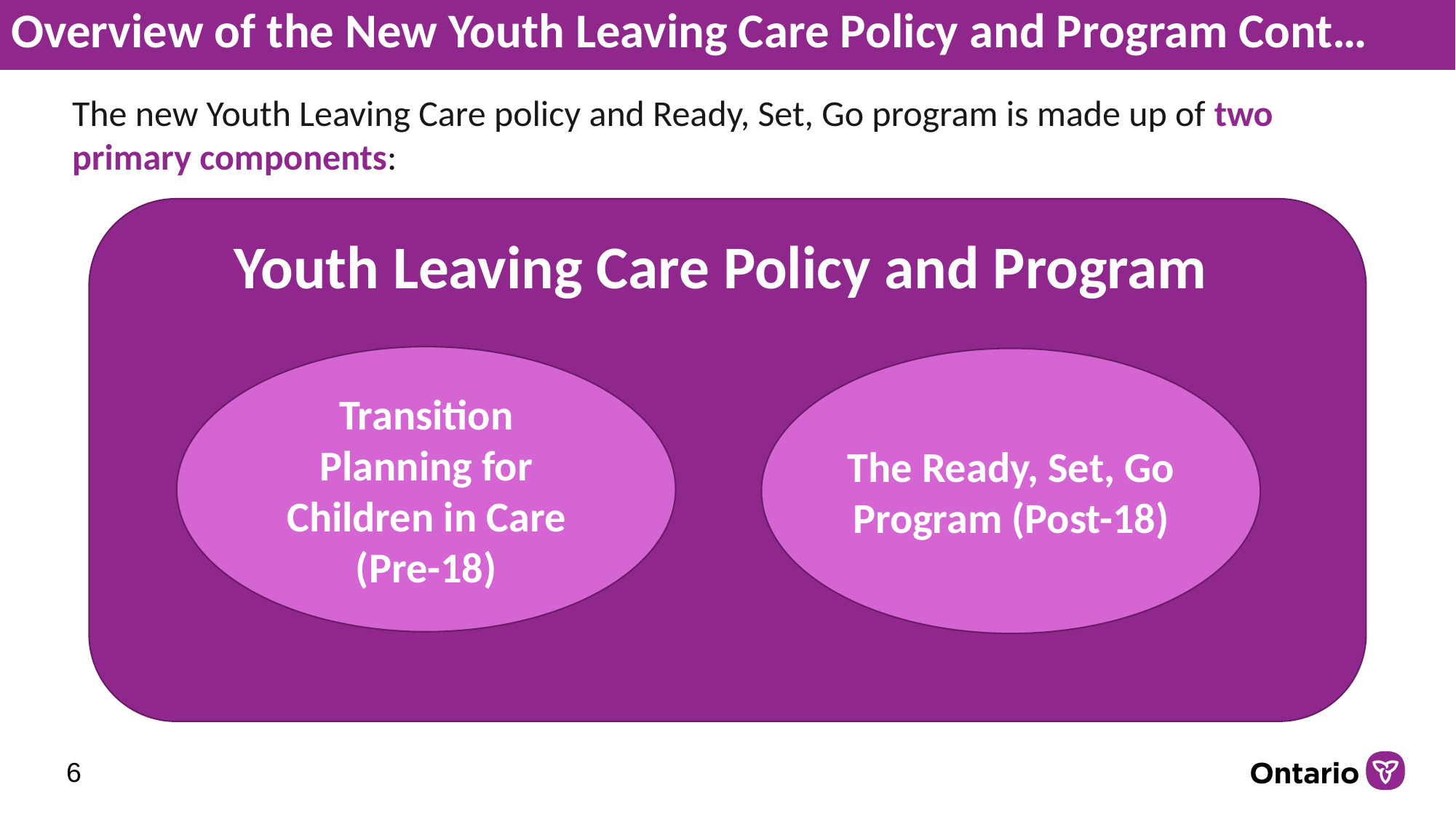

# Overview of the New Youth Leaving Care Policy and Program Cont…
The new Youth Leaving Care policy and Ready, Set, Go program is made up of two primary components:

Youth Leaving Care Policy and Program
Transition Planning for Children in Care (Pre-18)
The Ready, Set, Go Program (Post-18)
6